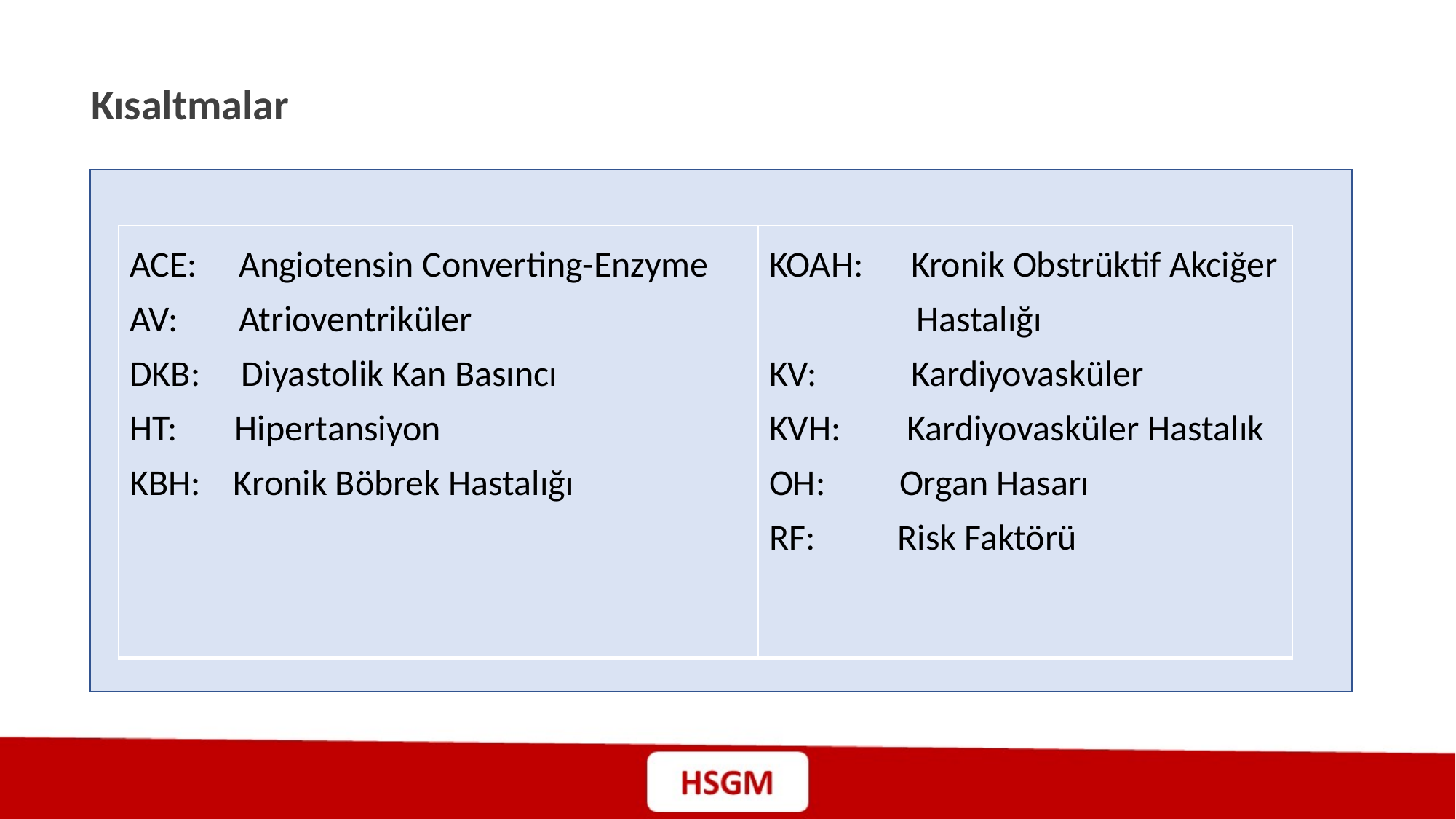

Kısaltmalar

| ACE: Angiotensin Converting-Enzyme AV: Atrioventriküler DKB: Diyastolik Kan Basıncı HT: Hipertansiyon KBH: Kronik Böbrek Hastalığı | KOAH: Kronik Obstrüktif Akciğer Hastalığı KV: Kardiyovasküler KVH: Kardiyovasküler Hastalık OH: Organ Hasarı RF: Risk Faktörü |
| --- | --- |